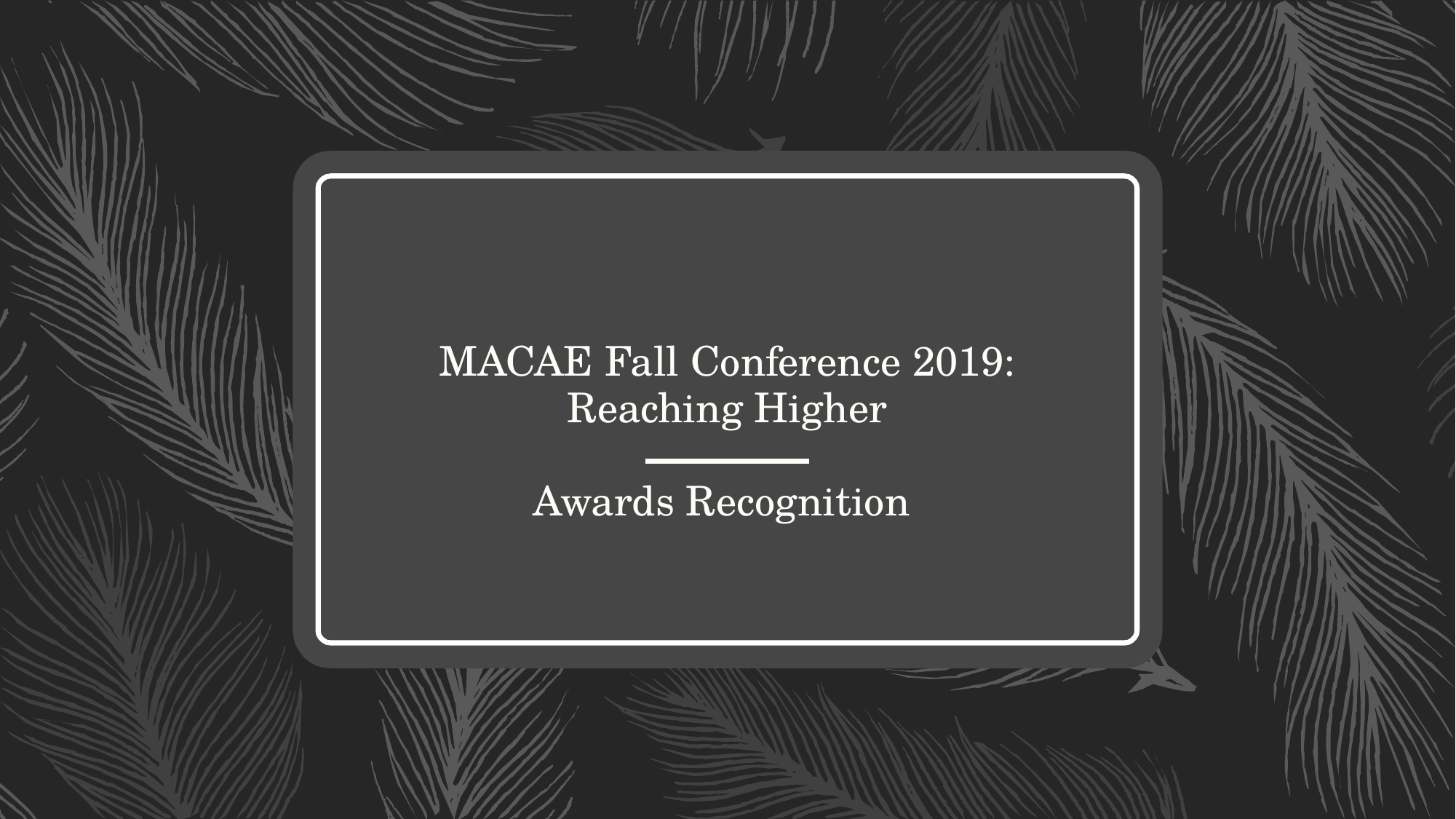

# MACAE Fall Conference 2019: Reaching Higher Awards Recognition